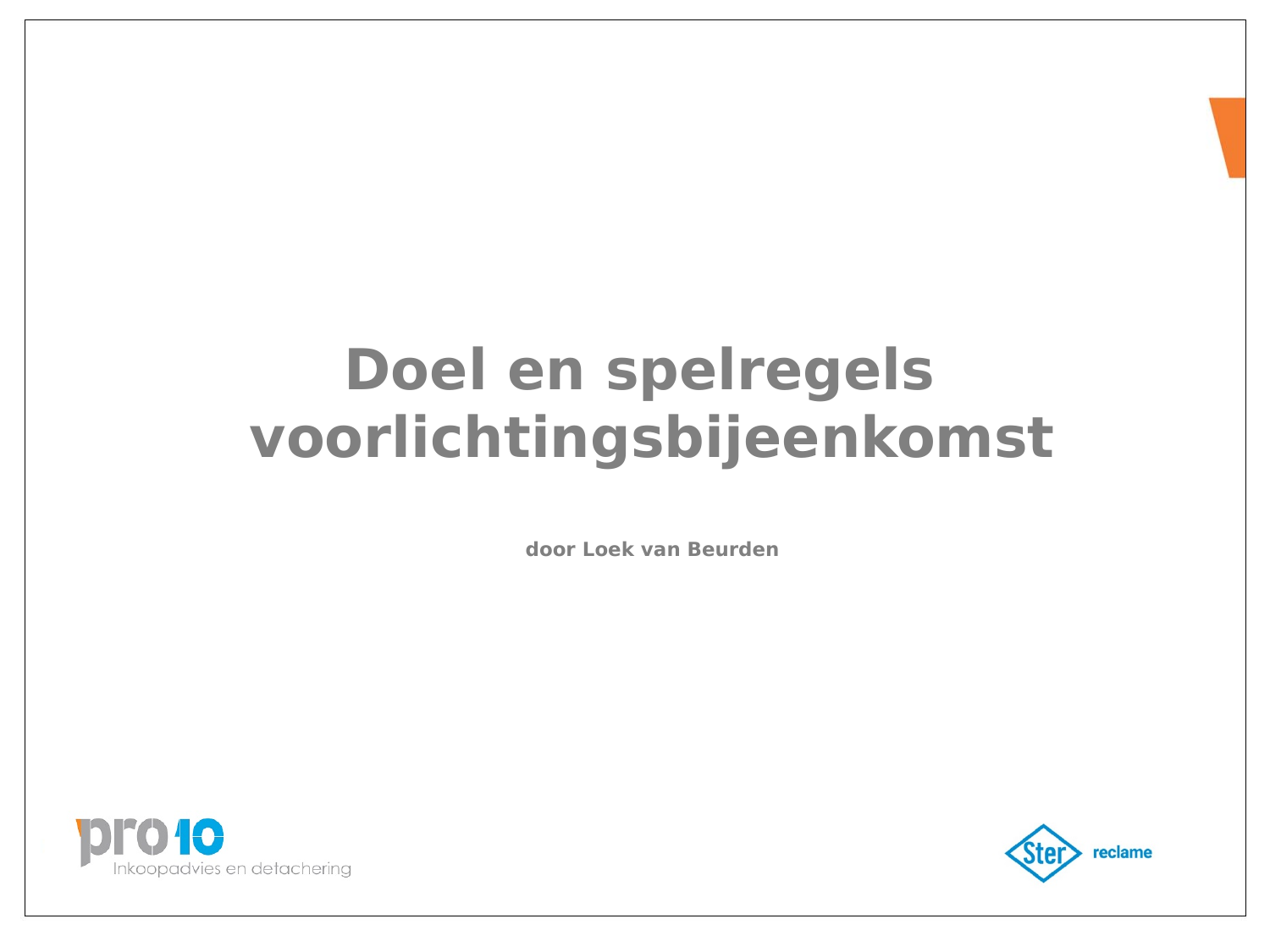

Doel en spelregels voorlichtingsbijeenkomst
door Loek van Beurden